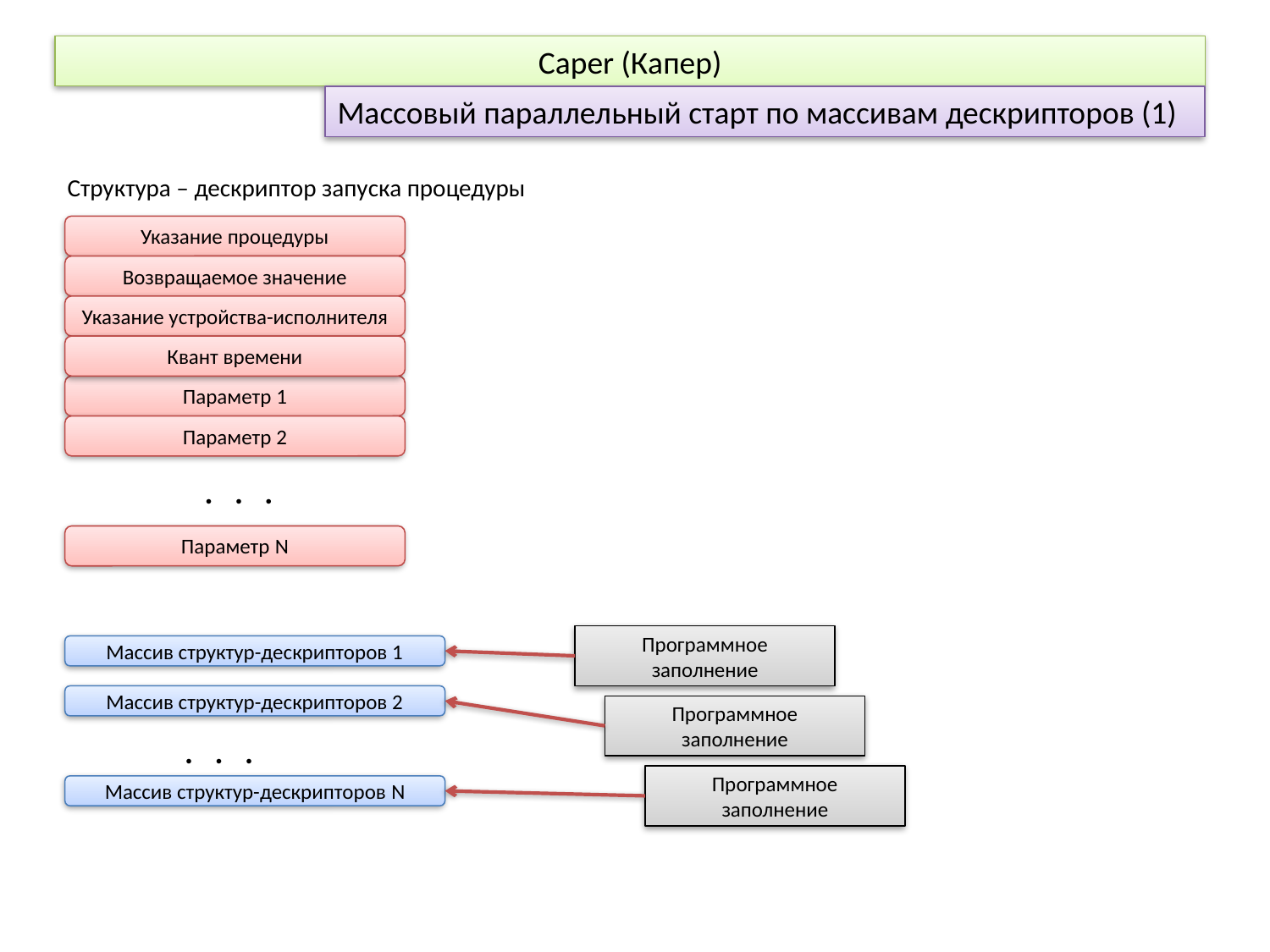

Caper (Капер)
Массовый параллельный старт по массивам дескрипторов (1)
Структура – дескриптор запуска процедуры
Указание процедуры
Возвращаемое значение
Указание устройства-исполнителя
Квант времени
Параметр 1
Параметр 2
 .   .   .
Параметр N
Программное заполнение
Массив структур-дескрипторов 1
Массив структур-дескрипторов 2
Программное заполнение
 .   .   .
Программное заполнение
Массив структур-дескрипторов N